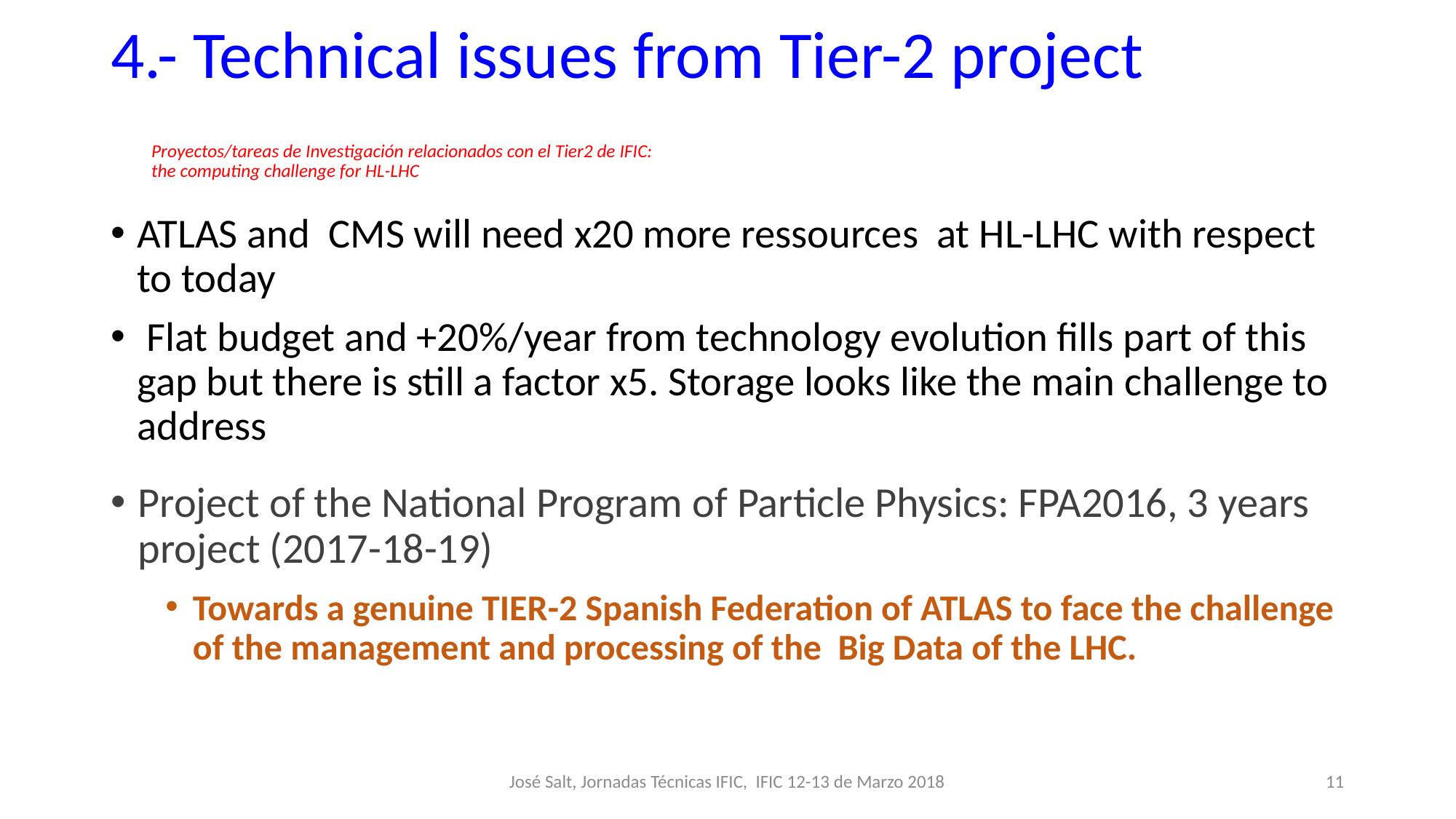

4.- Technical issues from Tier-2 project
# Proyectos/tareas de Investigación relacionados con el Tier2 de IFIC: the computing challenge for HL-LHC
ATLAS and  CMS will need x20 more ressources  at HL-LHC with respect to today
 Flat budget and +20%/year from technology evolution fills part of this gap but there is still a factor x5. Storage looks like the main challenge to address

Project of the National Program of Particle Physics: FPA2016, 3 years project (2017-18-19)
Towards a genuine TIER-2 Spanish Federation of ATLAS to face the challenge of the management and processing of the  Big Data of the LHC.
José Salt, Jornadas Técnicas IFIC,  IFIC 12-13 de Marzo 2018
11